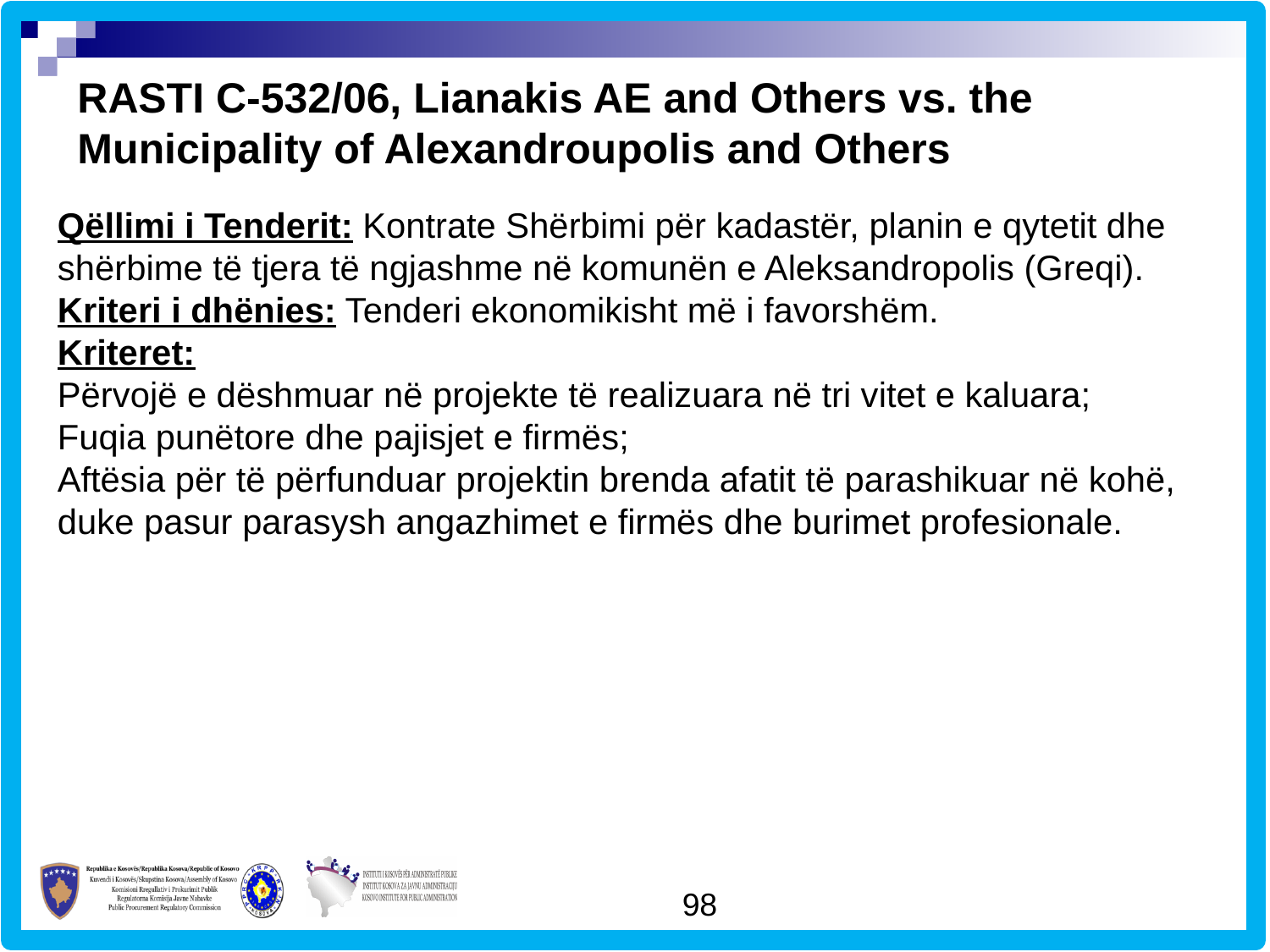

RASTI C-532/06, Lianakis AE and Others vs. the Municipality of Alexandroupolis and Others
Qëllimi i Tenderit: Kontrate Shërbimi për kadastër, planin e qytetit dhe shërbime të tjera të ngjashme në komunën e Aleksandropolis (Greqi).
Kriteri i dhënies: Tenderi ekonomikisht më i favorshëm.
Kriteret:
Përvojë e dëshmuar në projekte të realizuara në tri vitet e kaluara;
Fuqia punëtore dhe pajisjet e firmës;
Aftësia për të përfunduar projektin brenda afatit të parashikuar në kohë, duke pasur parasysh angazhimet e firmës dhe burimet profesionale.